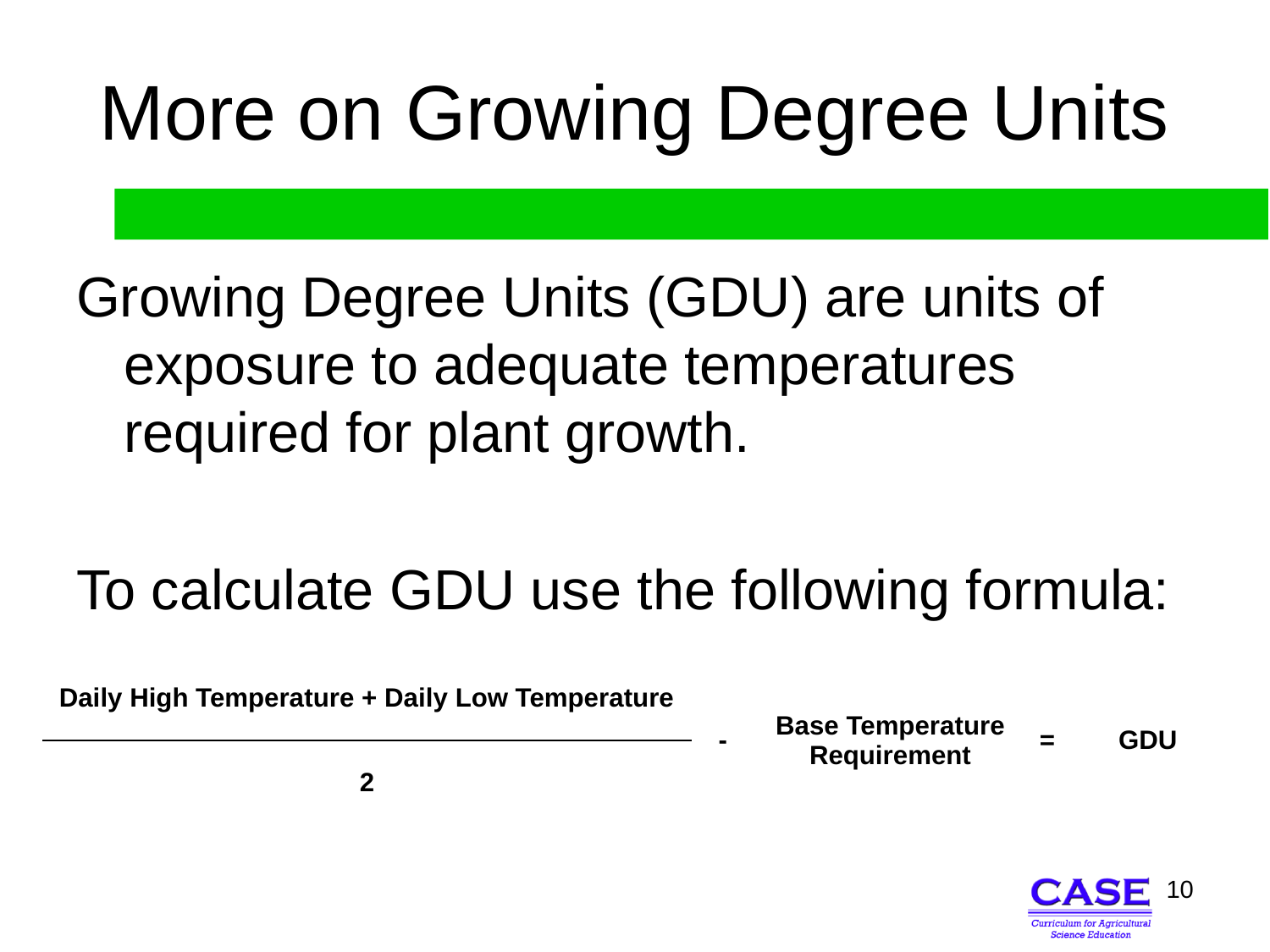

# More on Growing Degree Units
Growing Degree Units (GDU) are units of exposure to adequate temperatures required for plant growth.

To calculate GDU use the following formula:
| Daily High Temperature + Daily Low Temperature | - | Base Temperature Requirement | = | GDU |
| --- | --- | --- | --- | --- |
| 2 |  |  |  |  |
10